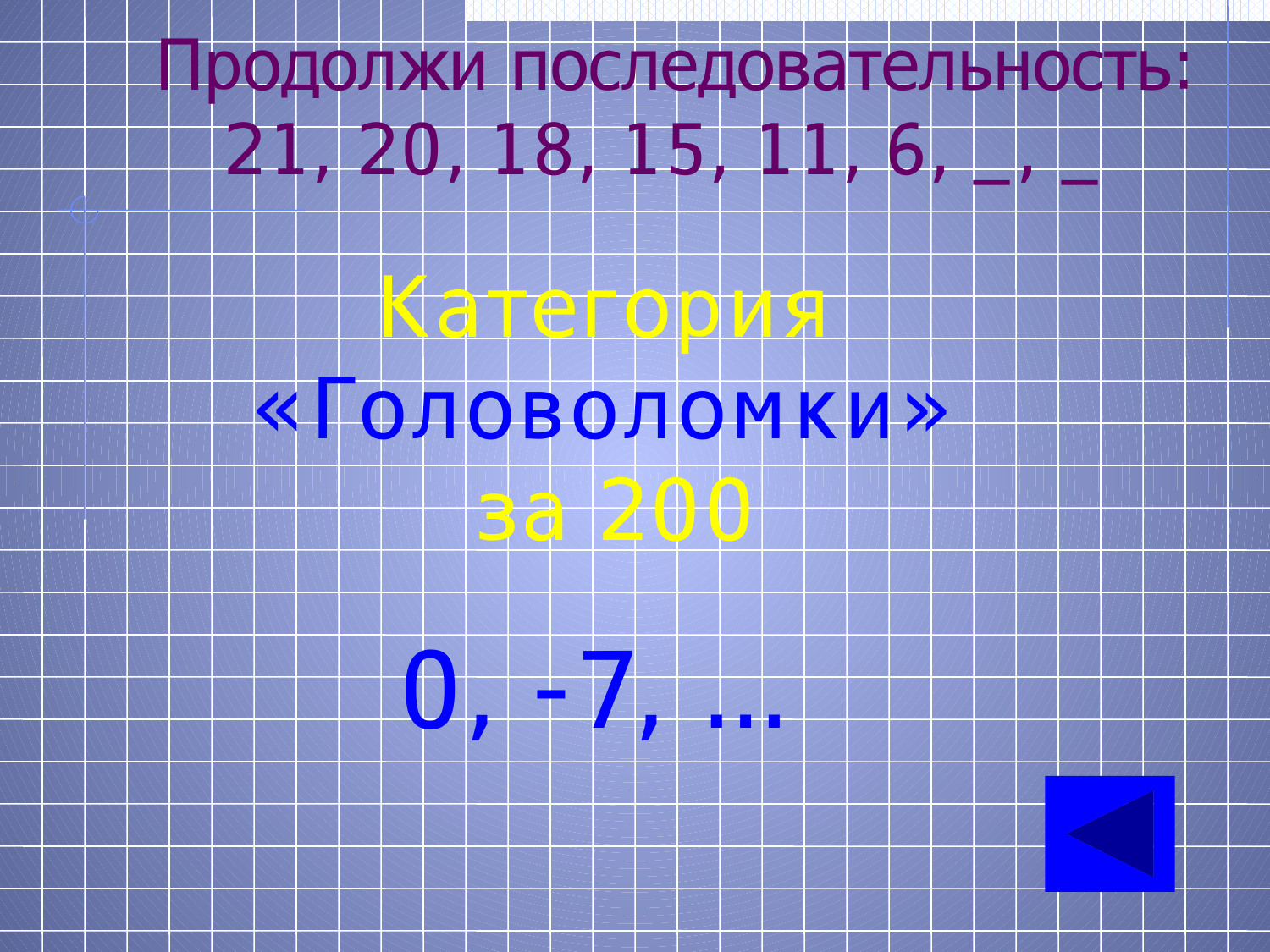

# Продолжи последовательность: 21, 20, 18, 15, 11, 6, _, _
Категория
«Головоломки»
за 200
0, -7, …